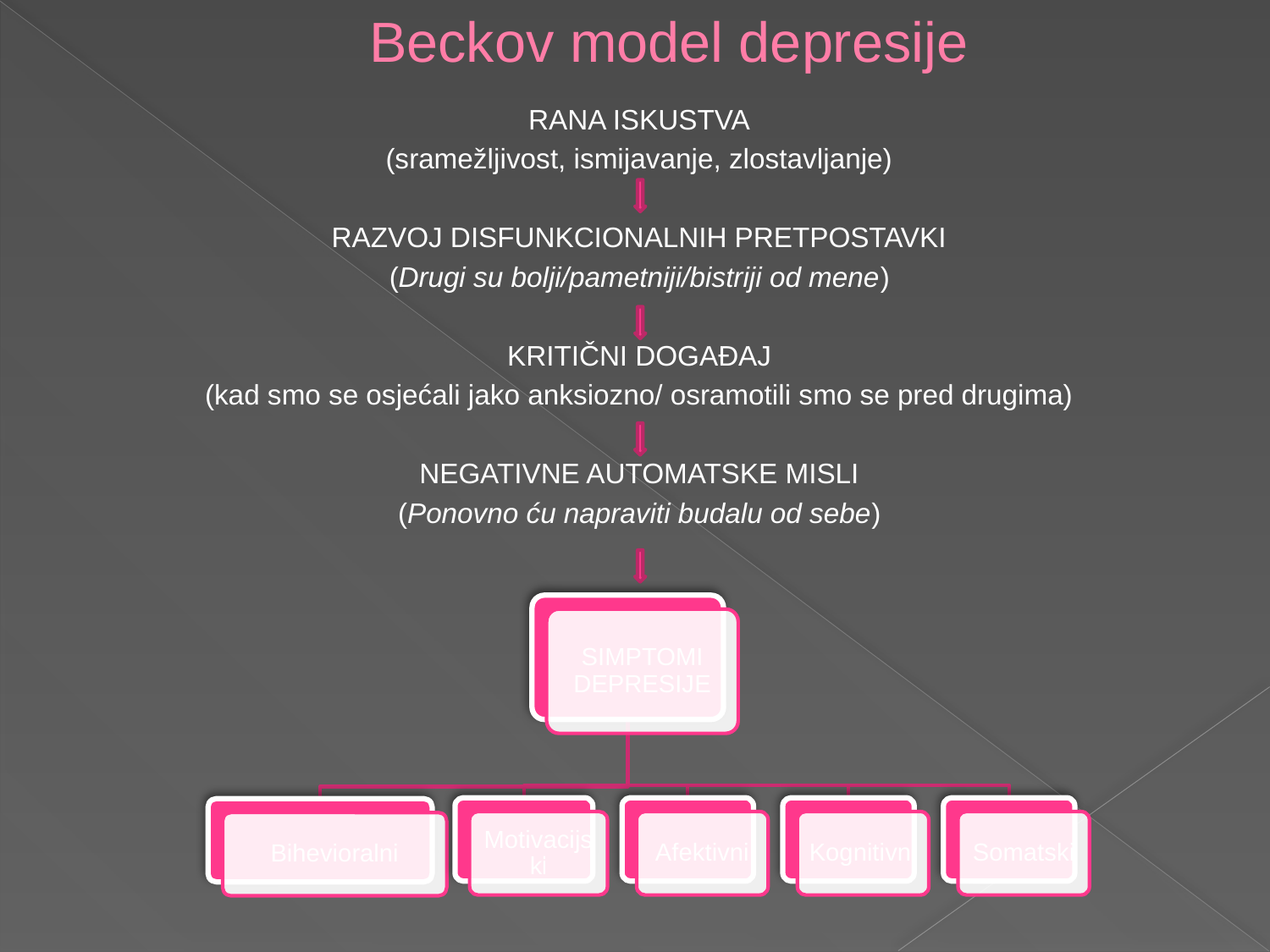

# Beckov model depresije
RANA ISKUSTVA
(sramežljivost, ismijavanje, zlostavljanje)

RAZVOJ DISFUNKCIONALNIH PRETPOSTAVKI
(Drugi su bolji/pametniji/bistriji od mene)

KRITIČNI DOGAĐAJ
(kad smo se osjećali jako anksiozno/ osramotili smo se pred drugima)

NEGATIVNE AUTOMATSKE MISLI
(Ponovno ću napraviti budalu od sebe)

SIMPTOMI DEPRESIJE
Bihevioralni
Motivacijski
Afektivni
Kognitivni
Somatski